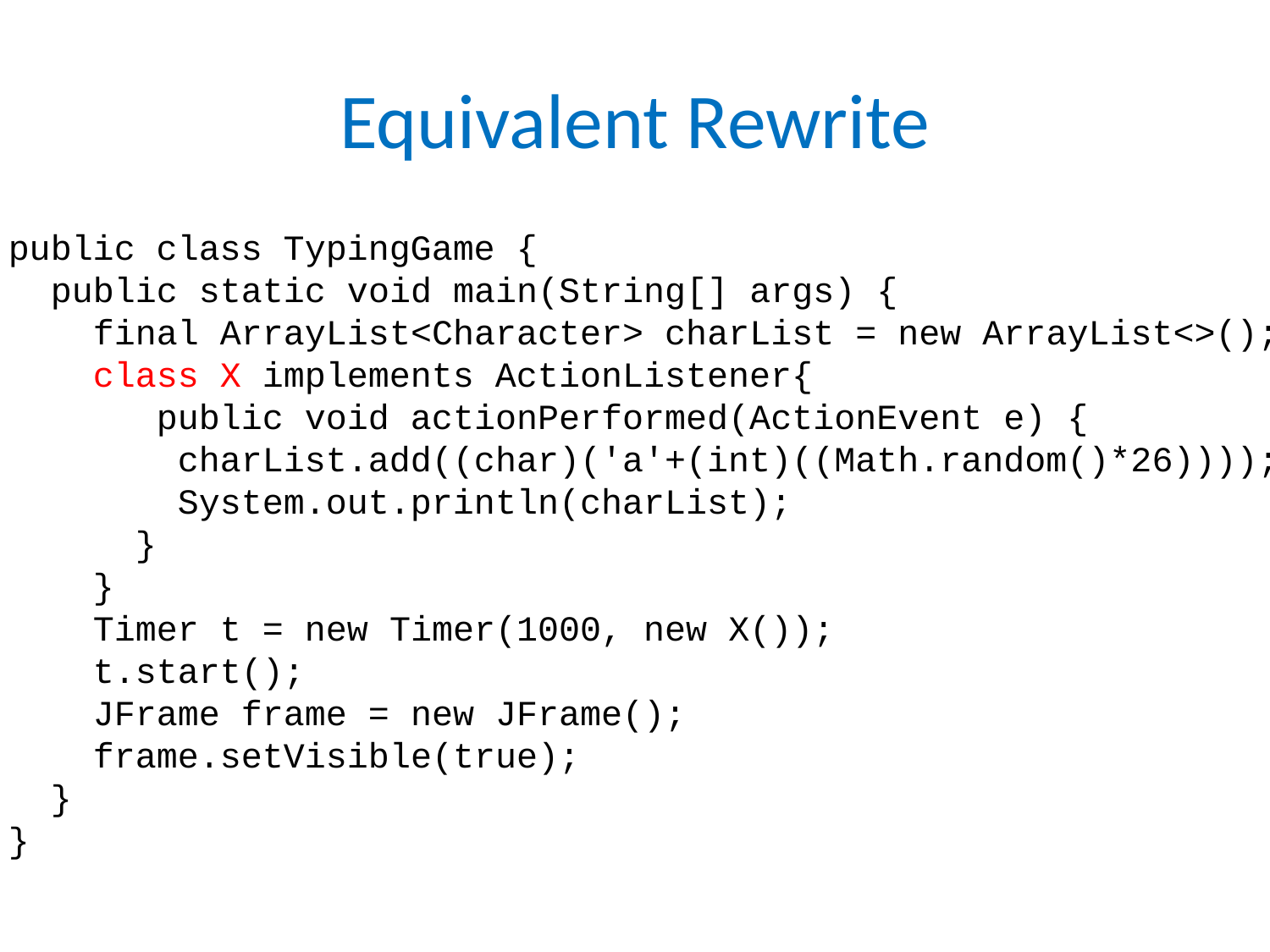

# Equivalent Rewrite
public class TypingGame {
  public static void main(String[] args) {
    final ArrayList<Character> charList = new ArrayList<>();
    class X implements ActionListener{
       public void actionPerformed(ActionEvent e) {
        charList.add((char)('a'+(int)((Math.random()*26))));
        System.out.println(charList);
      }
    }
    Timer t = new Timer(1000, new X());
    t.start();
    JFrame frame = new JFrame();
    frame.setVisible(true);
  }
}